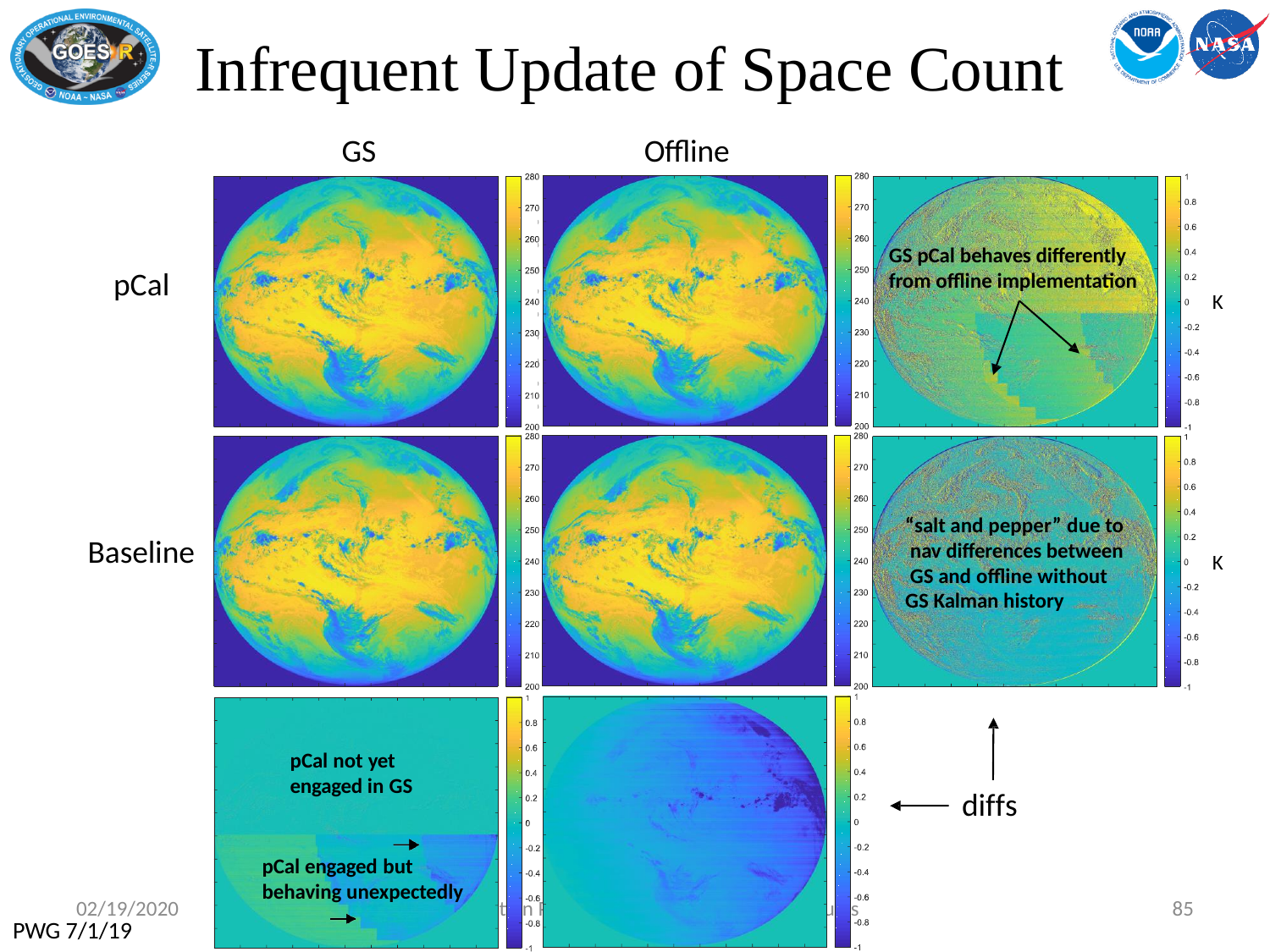

# Infrequent Update of Space Count
GS	Offline

GS pCal behaves differently  from offline implementation

pCal

K

“salt and pepper” due to  nav differences between  GS and offline without  GS Kalman history

Baseline

K

pCal not yet  engaged in GS

diffs

pCal engaged but
behaving unexpectedly

02/19/2020
Full Validation PS-PVR for GOES-17 ABI L1b Products
85

PWG 7/1/19